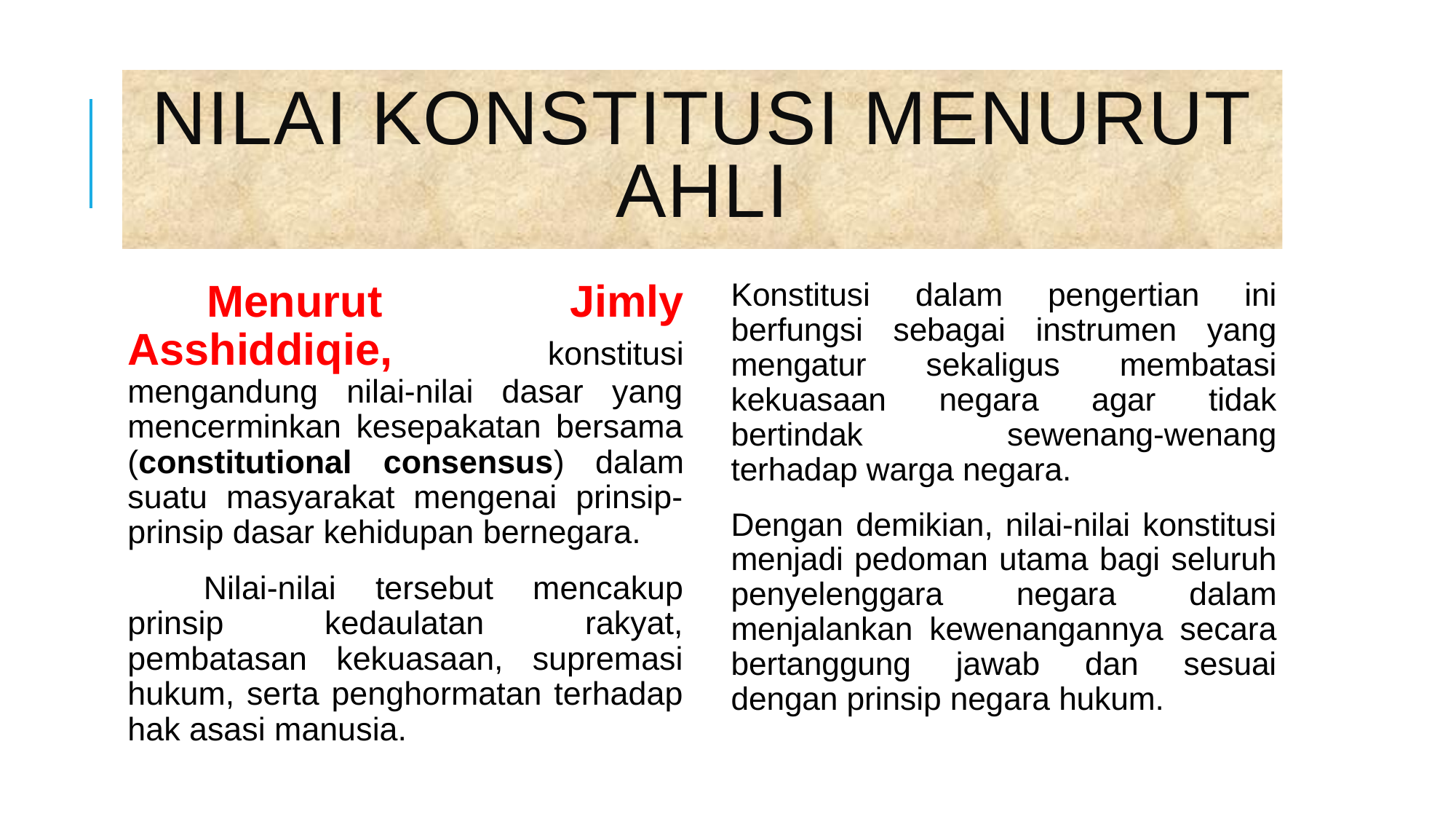

# Nilai konstitusi menurut ahli
Menurut Jimly Asshiddiqie, konstitusi mengandung nilai-nilai dasar yang mencerminkan kesepakatan bersama (constitutional consensus) dalam suatu masyarakat mengenai prinsip-prinsip dasar kehidupan bernegara.
Nilai-nilai tersebut mencakup prinsip kedaulatan rakyat, pembatasan kekuasaan, supremasi hukum, serta penghormatan terhadap hak asasi manusia.
Konstitusi dalam pengertian ini berfungsi sebagai instrumen yang mengatur sekaligus membatasi kekuasaan negara agar tidak bertindak sewenang-wenang terhadap warga negara.
Dengan demikian, nilai-nilai konstitusi menjadi pedoman utama bagi seluruh penyelenggara negara dalam menjalankan kewenangannya secara bertanggung jawab dan sesuai dengan prinsip negara hukum.